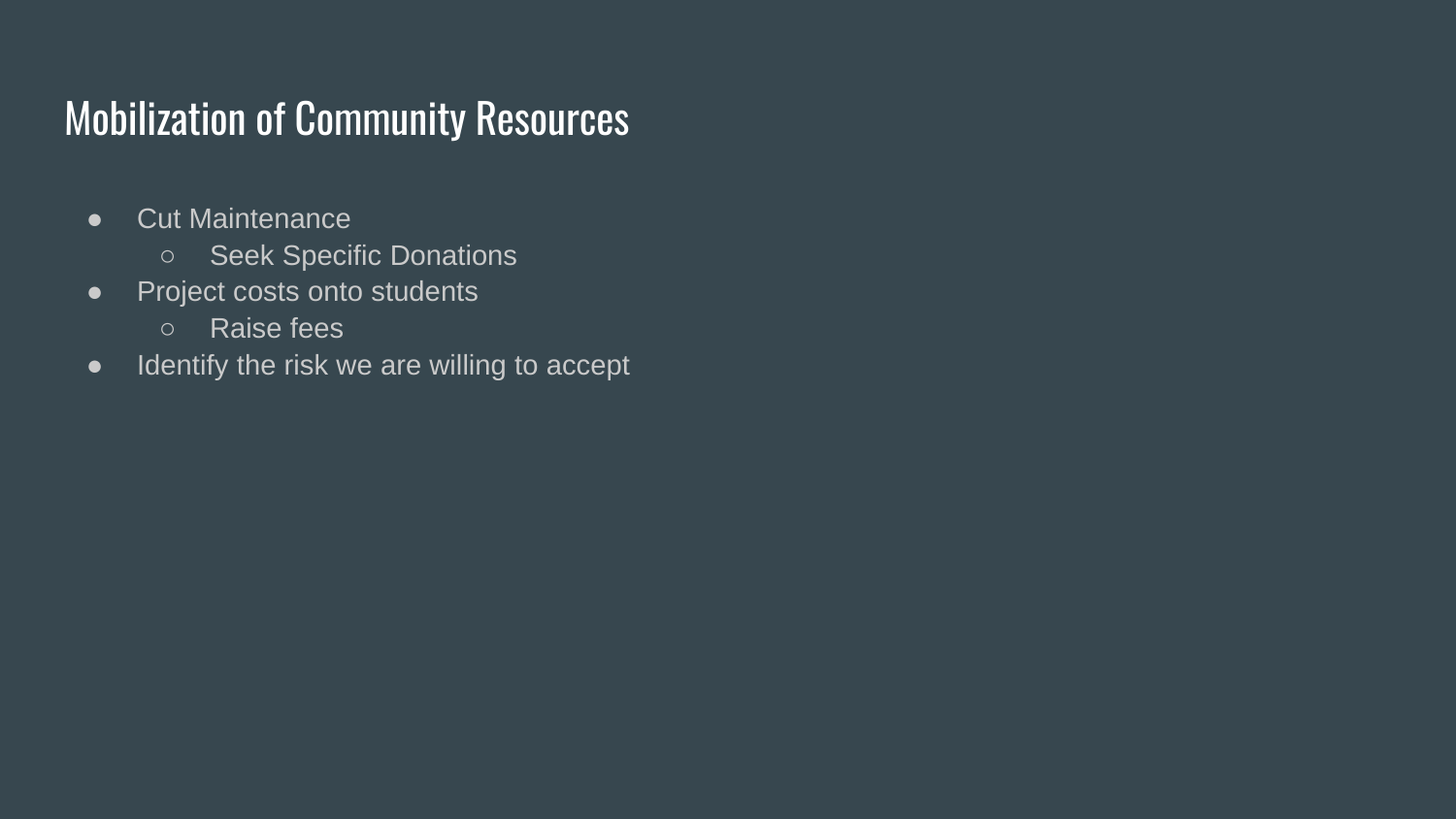

# Mobilization of Community Resources
Cut Maintenance
Seek Specific Donations
Project costs onto students
Raise fees
Identify the risk we are willing to accept